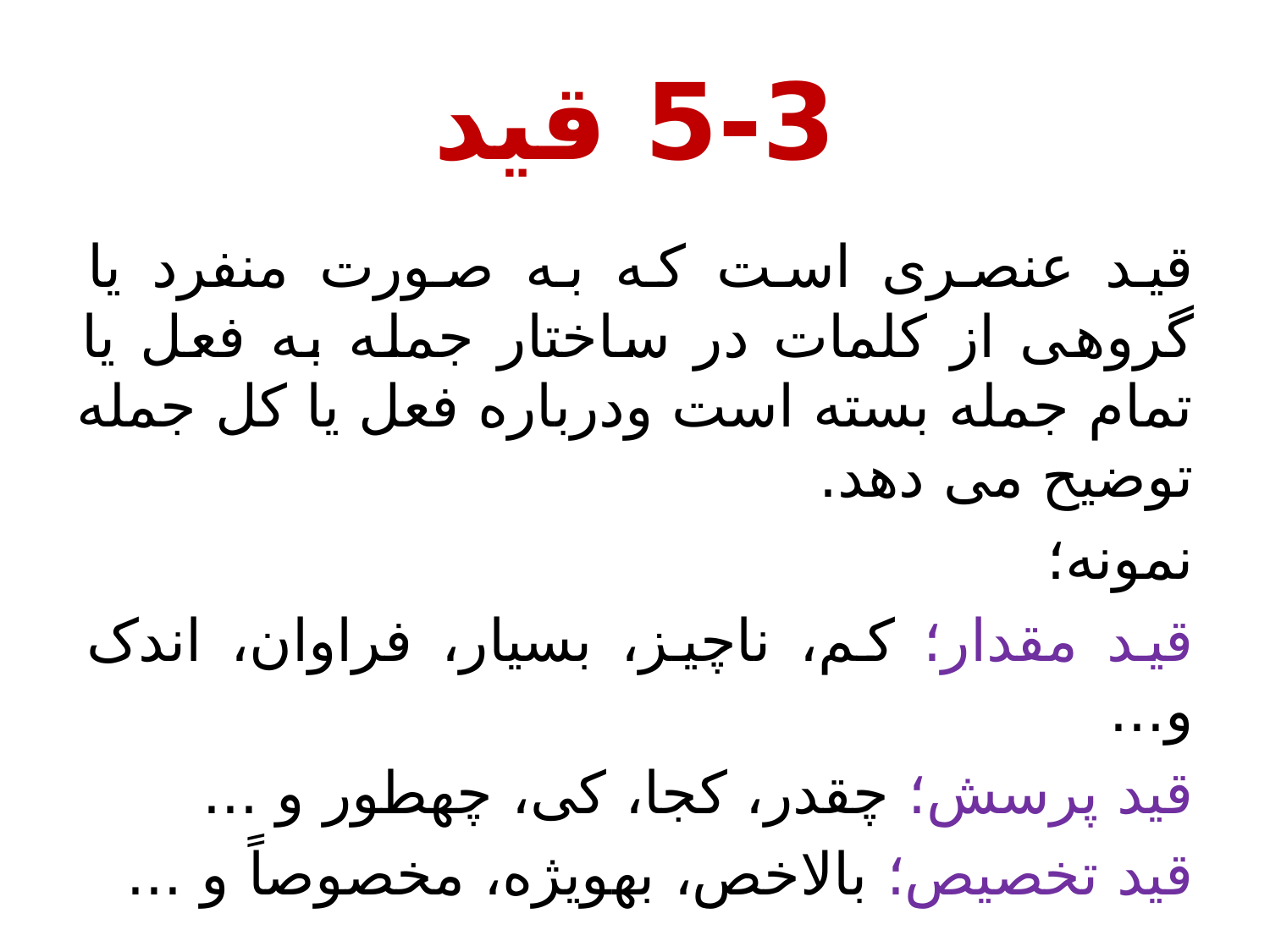

# 5-3 قید
قید عنصری است که به صورت منفرد یا گروهی از کلمات در ساختار جمله به فعل یا تمام جمله بسته است ودرباره فعل یا کل جمله توضیح می دهد.
نمونه؛
قید مقدار؛ کم، ناچیز، بسیار، فراوان، اندک و...
قید پرسش؛ چقدر، کجا، کی، چه‎طور و ...
قید تخصیص؛ بالاخص، به‎ویژه، مخصوصاً و ...